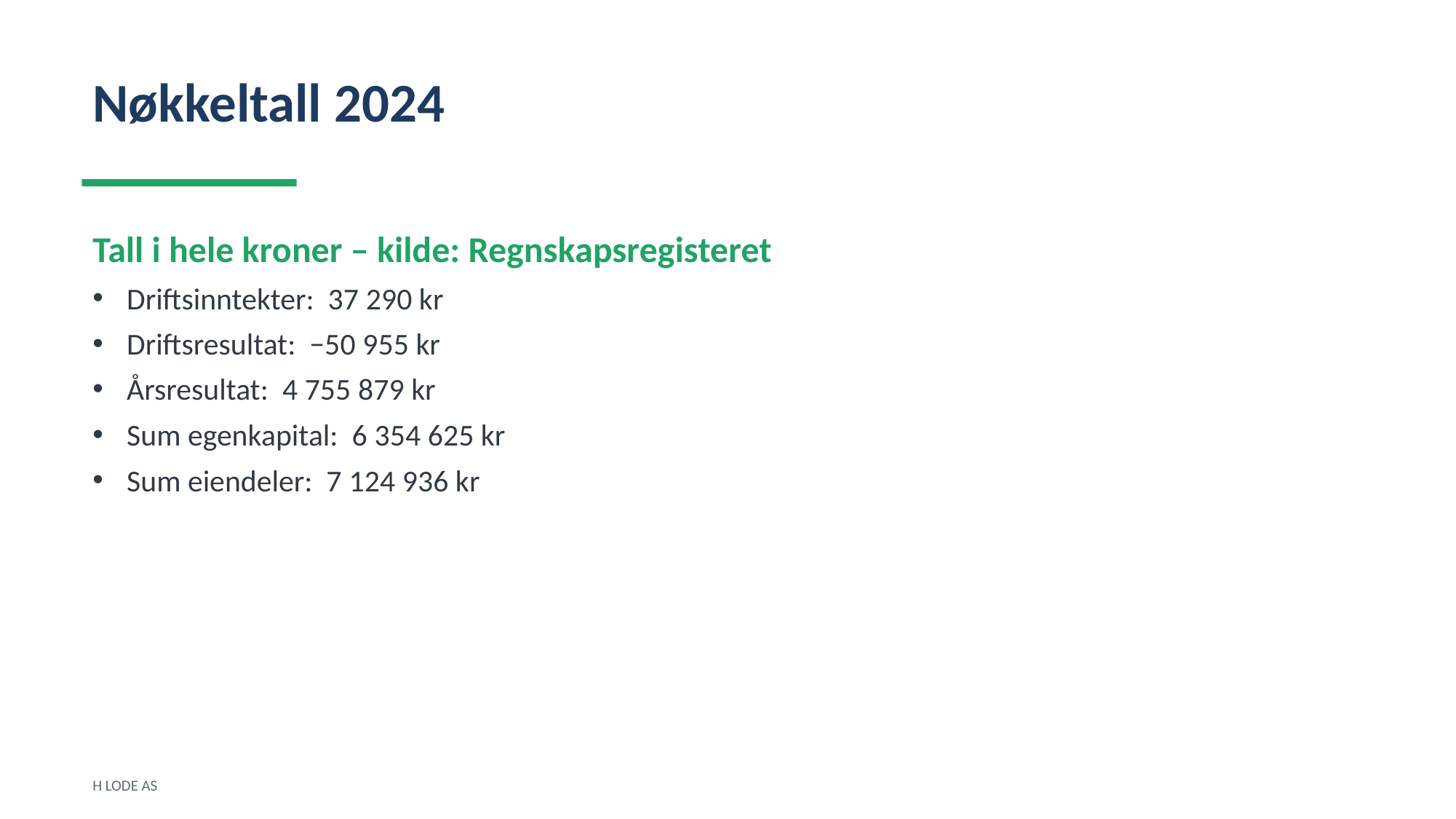

Nøkkeltall 2024

Tall i hele kroner – kilde: Regnskapsregisteret
Driftsinntekter:  37 290 kr
Driftsresultat:  −50 955 kr
Årsresultat:  4 755 879 kr
Sum egenkapital:  6 354 625 kr
Sum eiendeler:  7 124 936 kr
H LODE AS